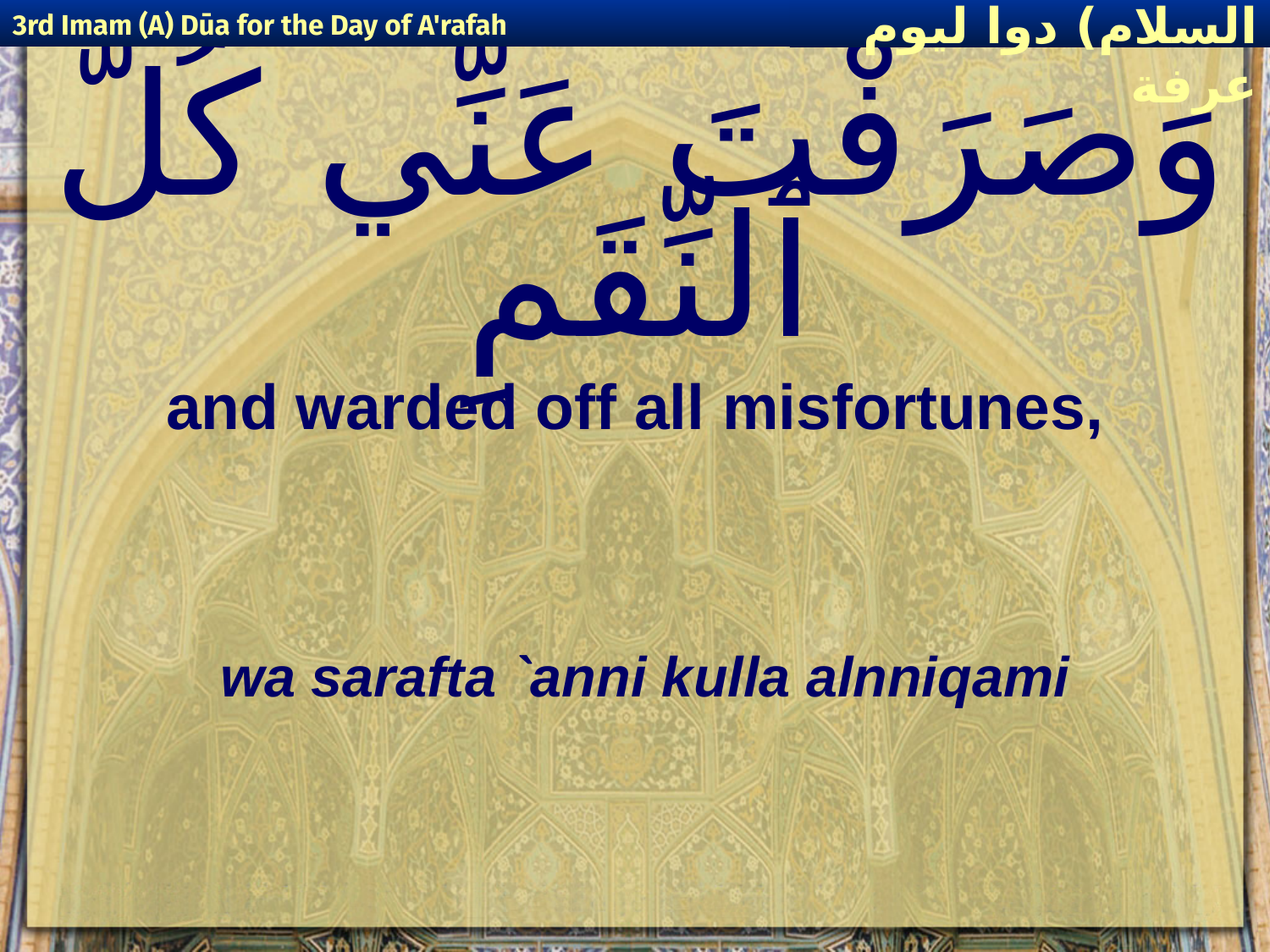

3rd Imam (A) Dūa for the Day of A'rafah
إمام حسين(عليه السلام) دوا ليوم عرفة
# وَصَرَفْتَ عَنِّي كُلَّ ٱلنِّقَمِ
and warded off all misfortunes,
wa sarafta `anni kulla alnniqami